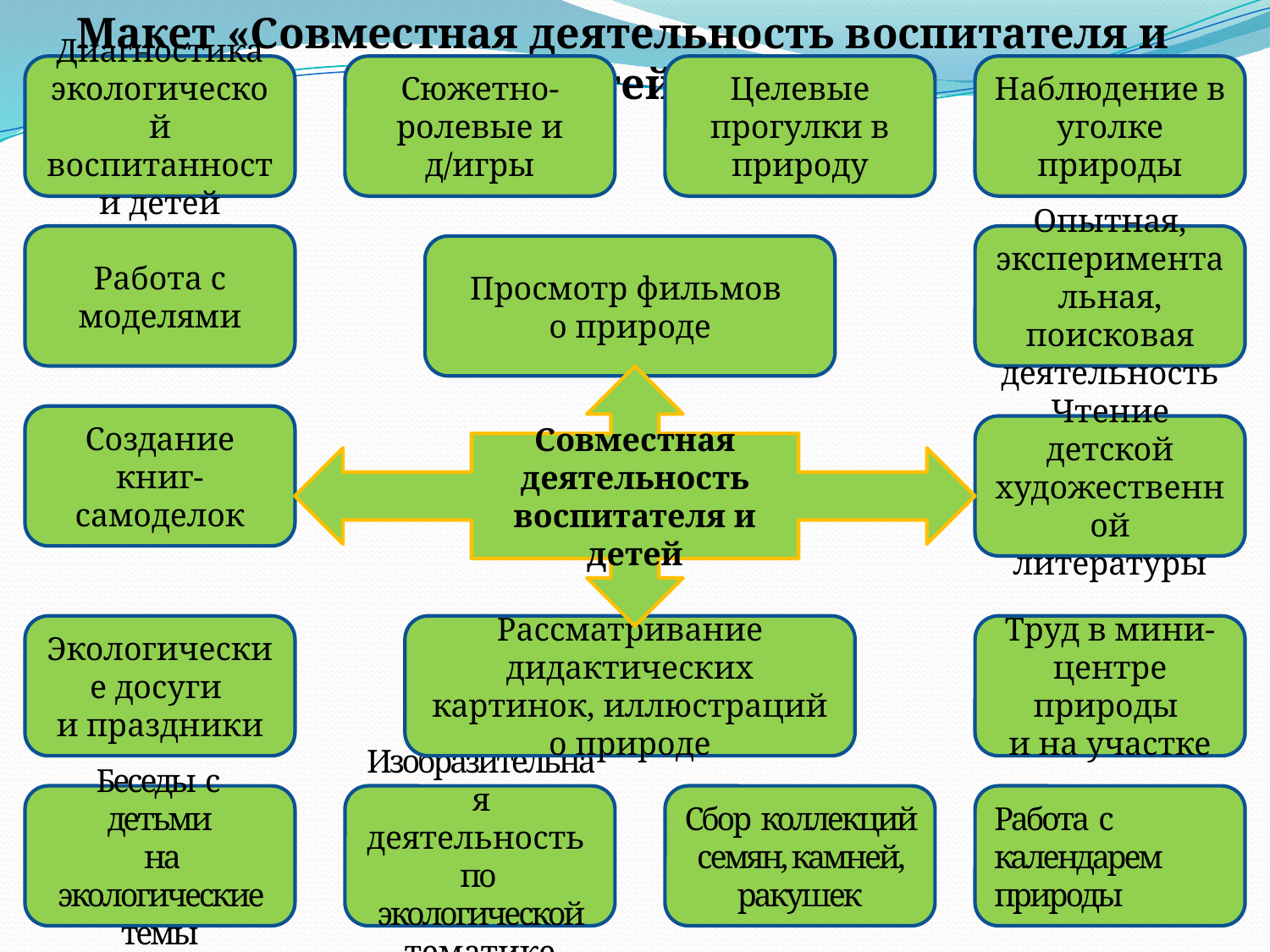

Макет «Совместная деятельность воспитателя и детей»
Диагностика экологической воспитанности детей
Сюжетно-ролевые и д/игры
Целевые прогулки в природу
Наблюдение в уголке природы
Работа с моделями
Опытная, экспериментальная, поисковая деятельность
Просмотр фильмов
о природе
Совместная деятельность воспитателя и детей
Создание книг-самоделок
Чтение детской художественной литературы
Экологические досуги
и праздники
Рассматривание дидактических картинок, иллюстраций о природе
Труд в мини-центре природы
и на участке

Беседы  с  детьми
 на  экологические темы

Изобразительная деятельность
по  экологической тематике
Сбор  коллекций семян, камней, ракушек
Работа  с календарем природы